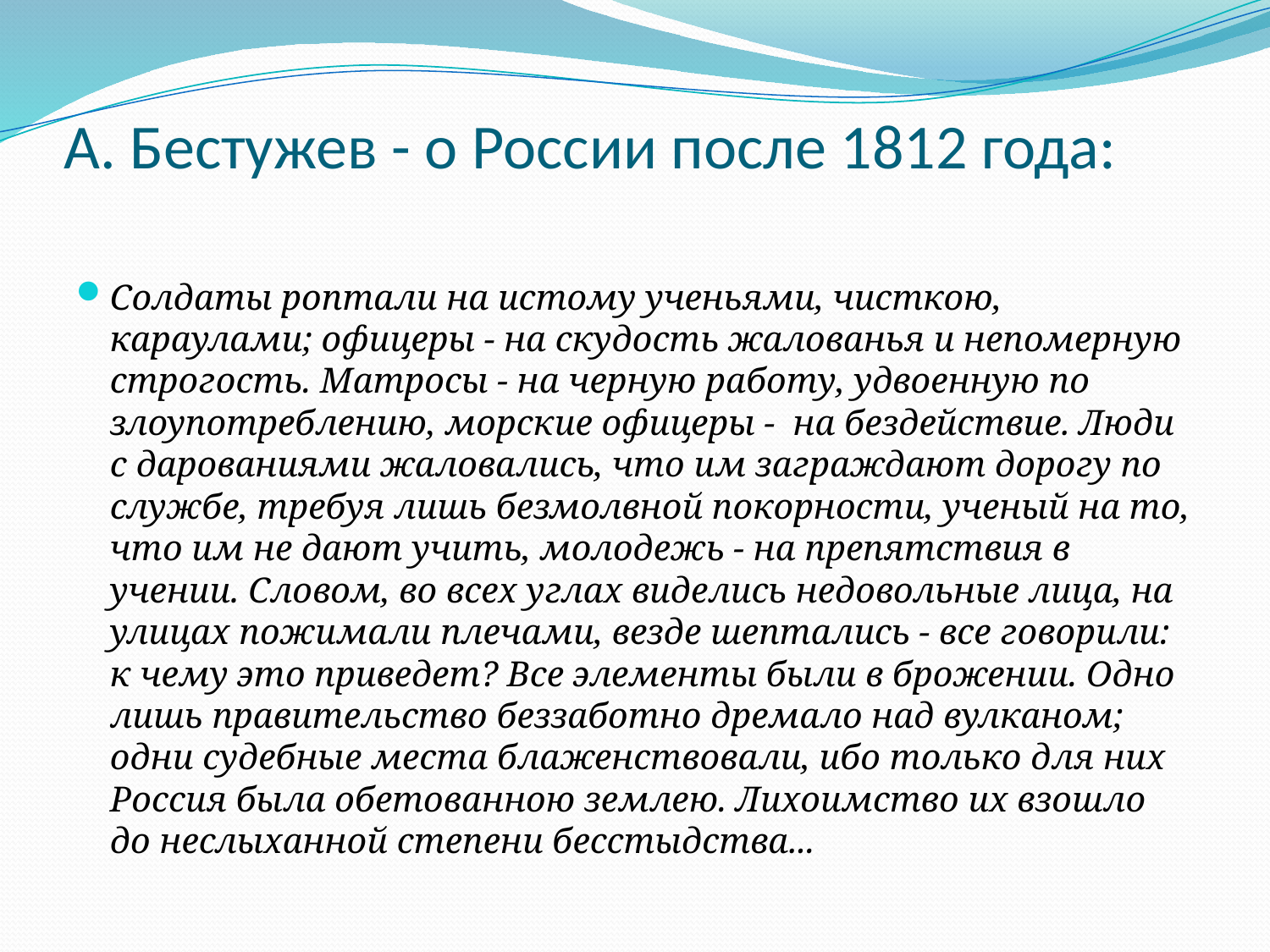

# А. Бестужев - о России после 1812 года:
Солдаты роптали на истому ученьями, чисткою, караулами; офицеры - на скудость жалованья и непомерную строгость. Матросы - на черную работу, удвоенную по злоупотреблению, морские офицеры -  на бездействие. Люди с дарованиями жаловались, что им заграждают дорогу по службе, требуя лишь безмолвной покорности, ученый на то, что им не дают учить, молодежь - на препятствия в учении. Словом, во всех углах виделись недовольные лица, на улицах пожимали плечами, везде шептались - все говорили: к чему это приведет? Все элементы были в брожении. Одно лишь правительство беззаботно дремало над вулканом; одни судебные места блаженствовали, ибо только для них Россия была обетованною землею. Лихоимство их взошло до неслыханной степени бесстыдства...